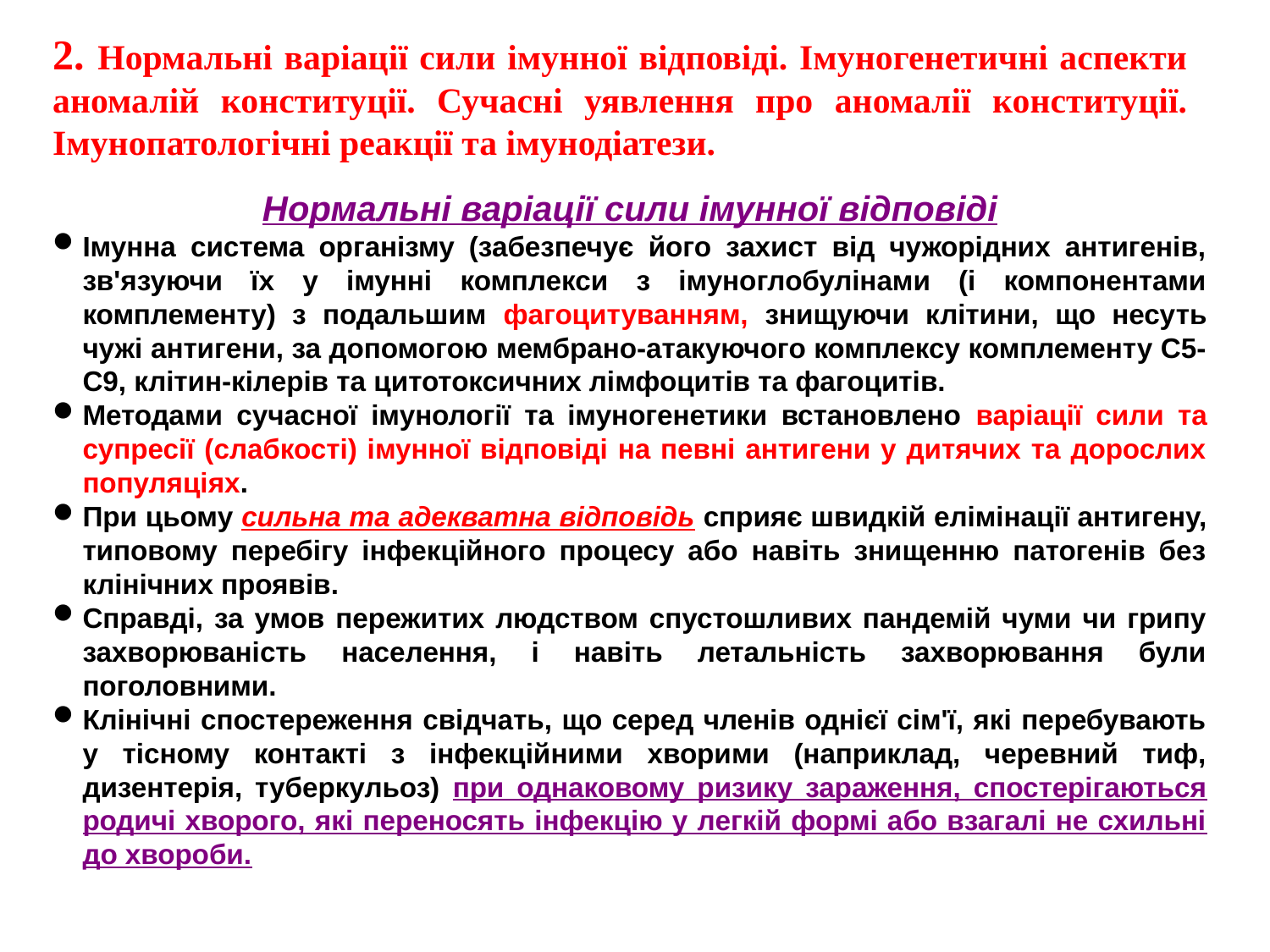

2. Нормальні варіації сили імунної відповіді. Імуногенетичні аспекти аномалій конституції. Сучасні уявлення про аномалії конституції. Імунопатологічні реакції та імунодіатези.

Нормальні варіації сили імунної відповіді
Імунна система організму (забезпечує його захист від чужорідних антигенів, зв'язуючи їх у імунні комплекси з імуноглобулінами (і компонентами комплементу) з подальшим фагоцитуванням, знищуючи клітини, що несуть чужі антигени, за допомогою мембрано-атакуючого комплексу комплементу С5-С9, клітин-кілерів та цитотоксичних лімфоцитів та фагоцитів.
Методами сучасної імунології та імуногенетики встановлено варіації сили та супресії (слабкості) імунної відповіді на певні антигени у дитячих та дорослих популяціях.
При цьому сильна та адекватна відповідь сприяє швидкій елімінації антигену, типовому перебігу інфекційного процесу або навіть знищенню патогенів без клінічних проявів.
Справді, за умов пережитих людством спустошливих пандемій чуми чи грипу захворюваність населення, і навіть летальність захворювання були поголовними.
Клінічні спостереження свідчать, що серед членів однієї сім'ї, які перебувають у тісному контакті з інфекційними хворими (наприклад, черевний тиф, дизентерія, туберкульоз) при однаковому ризику зараження, спостерігаються родичі хворого, які переносять інфекцію у легкій формі або взагалі не схильні до хвороби.